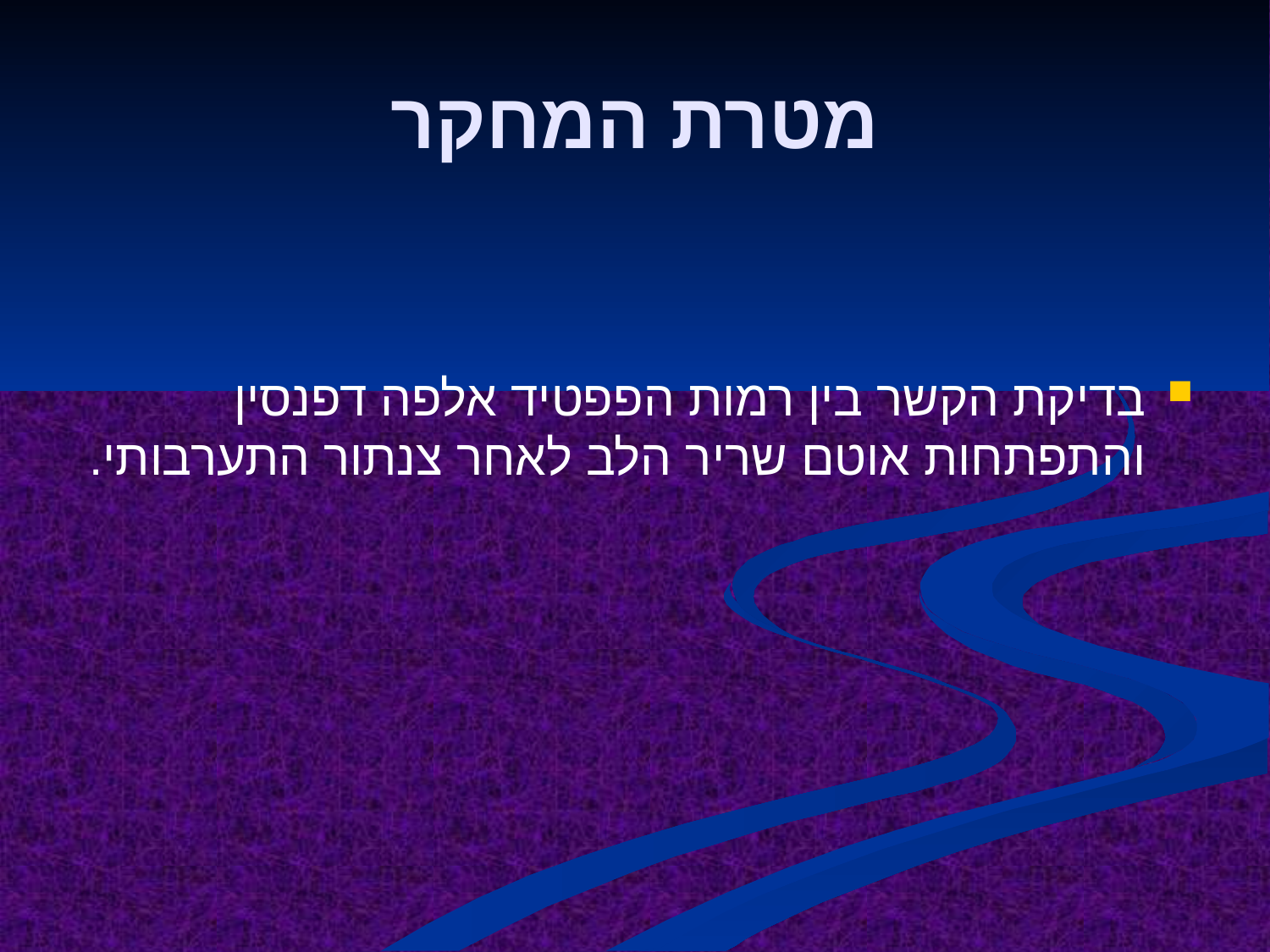

# מטרת המחקר

בדיקת הקשר בין רמות הפפטיד אלפה דפנסין והתפתחות אוטם שריר הלב לאחר צנתור התערבותי.